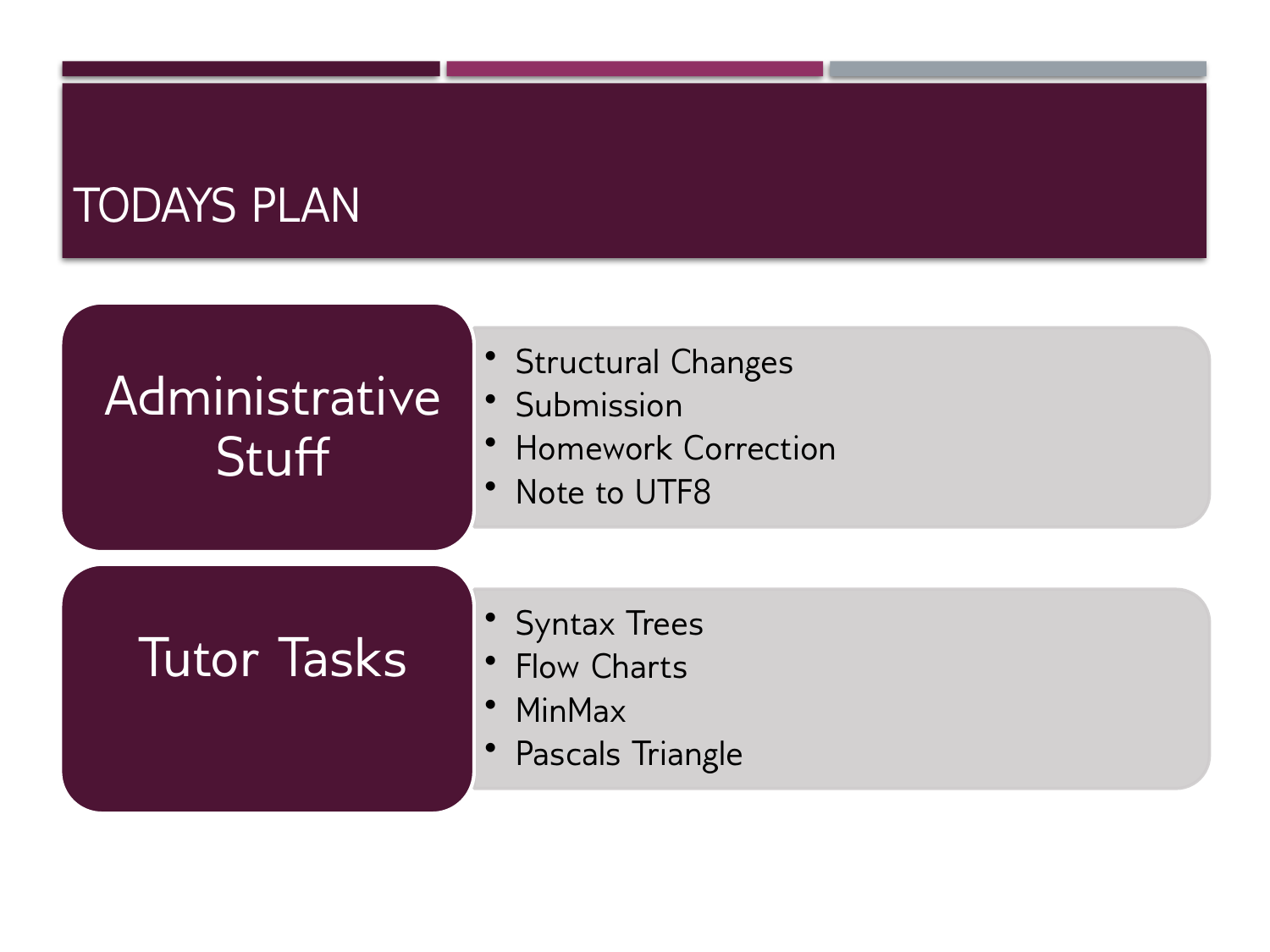

# Todays Plan
Structural Changes
Submission
Homework Correction
Note to UTF8
Administrative Stuff
Syntax Trees
Flow Charts
MinMax
Pascals Triangle
Tutor Tasks